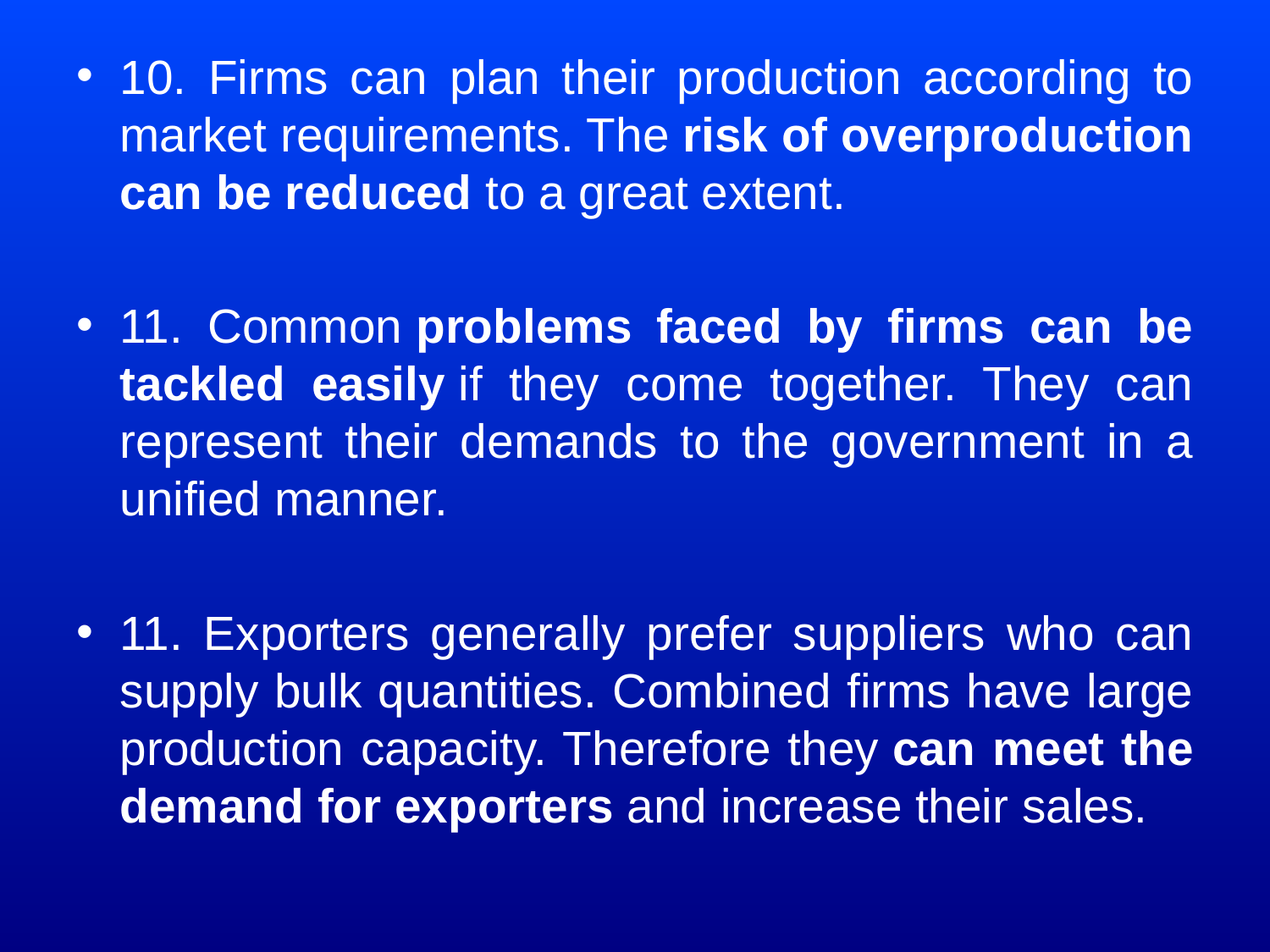

10. Firms can plan their production according to market requirements. The risk of overproduction can be reduced to a great extent.

11. Common problems faced by firms can be tackled easily if they come together. They can represent their demands to the government in a unified manner.

11. Exporters generally prefer suppliers who can supply bulk quantities. Combined firms have large production capacity. Therefore they can meet the demand for exporters and increase their sales.